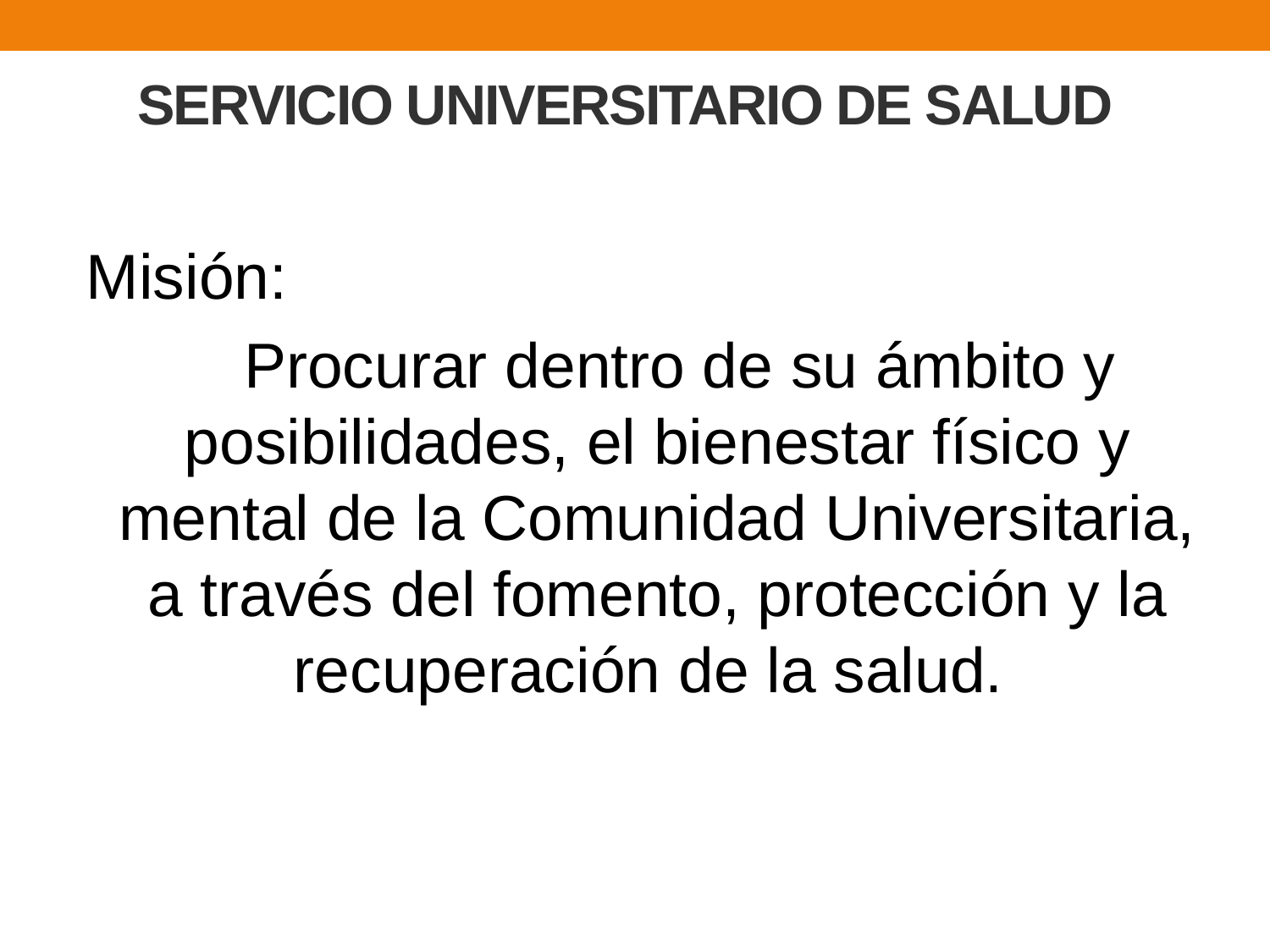

# SERVICIO UNIVERSITARIO DE SALUD

Misión:
    Procurar dentro de su ámbito y posibilidades, el bienestar físico y mental de la Comunidad Universitaria, a través del fomento, protección y la recuperación de la salud.